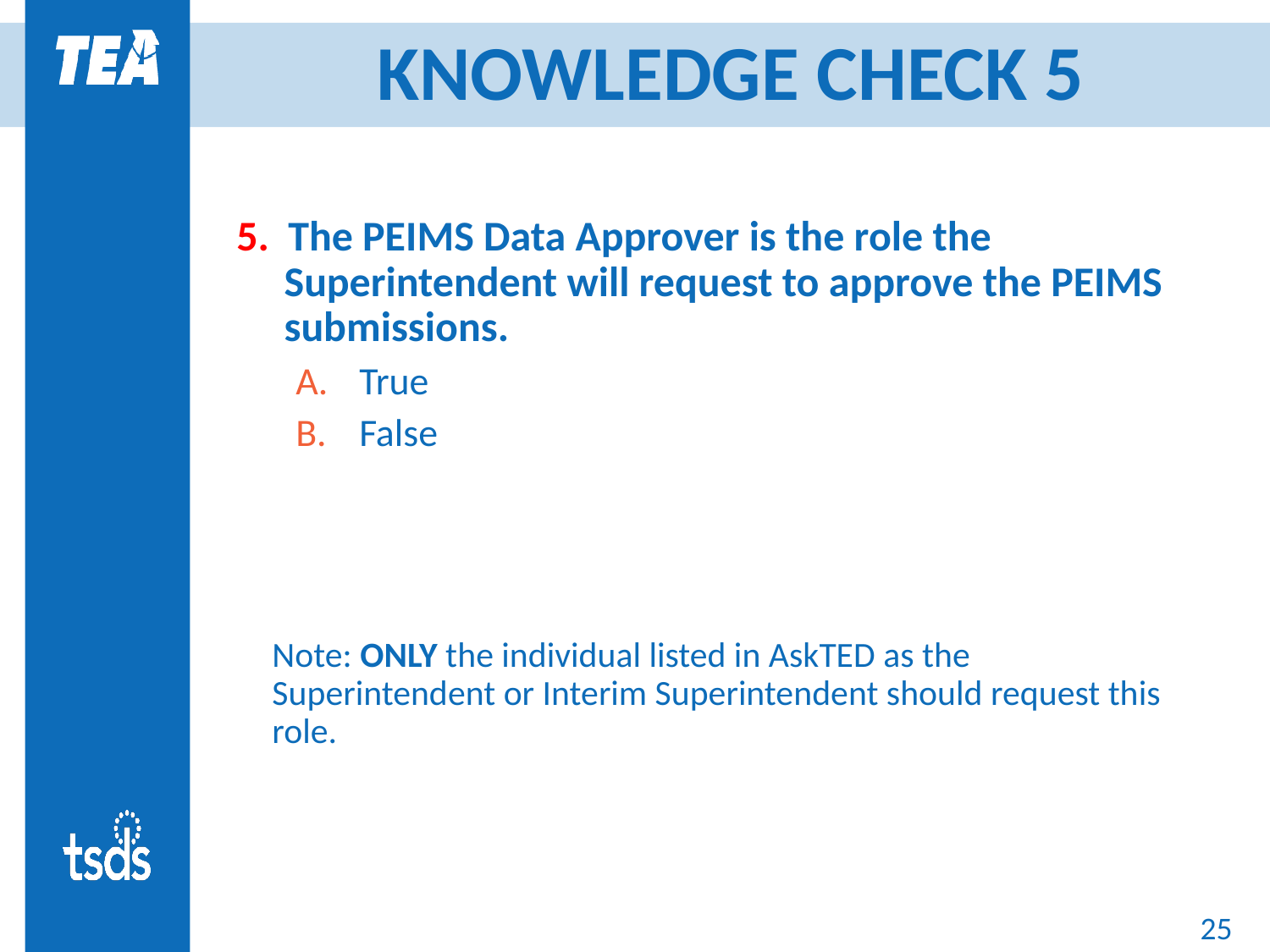

# KNOWLEDGE CHECK 5
5.  The PEIMS Data Approver is the role the Superintendent will request to approve the PEIMS submissions.
True
False

Note: ONLY the individual listed in AskTED as the Superintendent or Interim Superintendent should request this role.

25